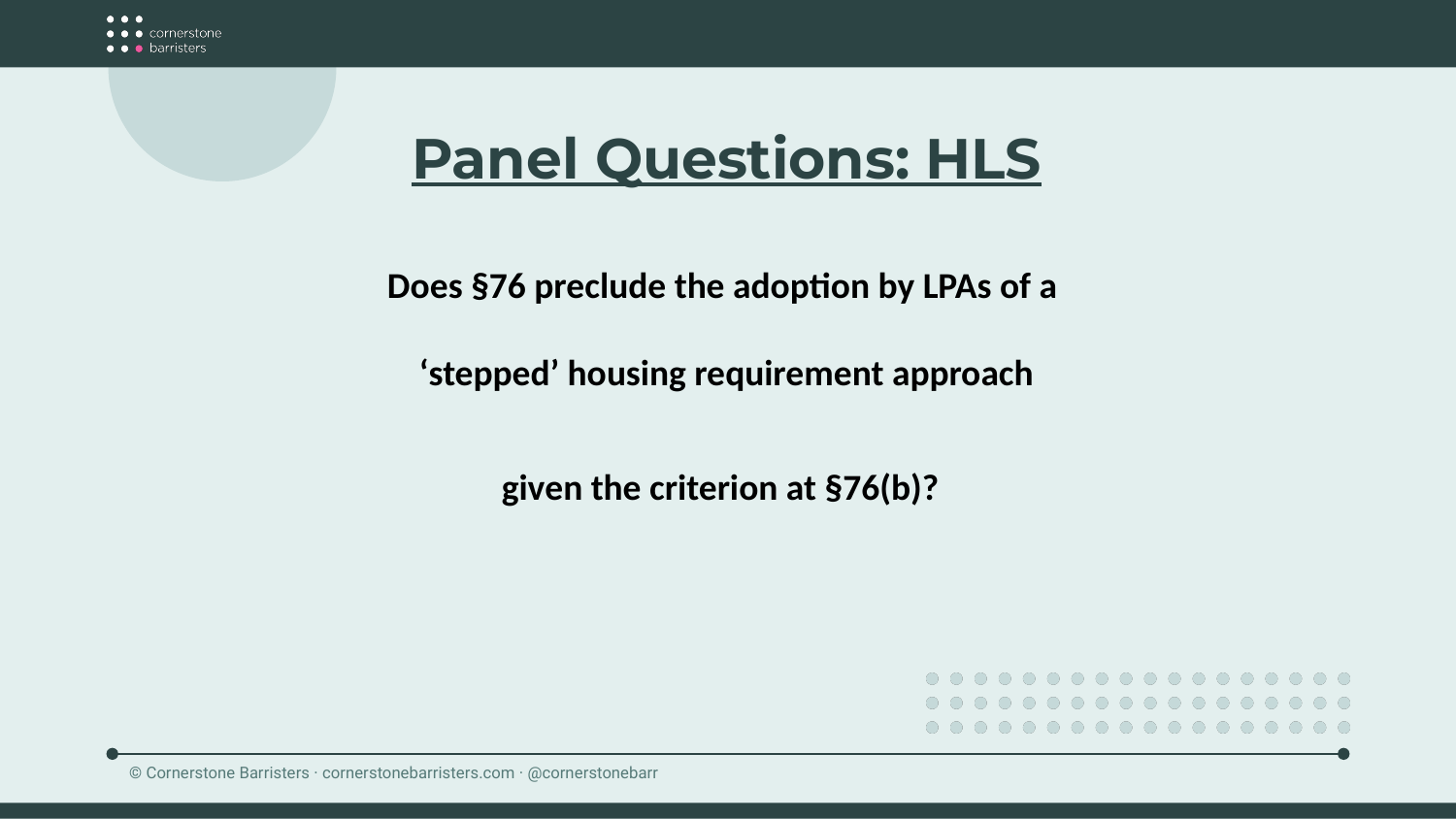

Panel Questions: HLS
Does §76 preclude the adoption by LPAs of a
‘stepped’ housing requirement approach
given the criterion at §76(b)?